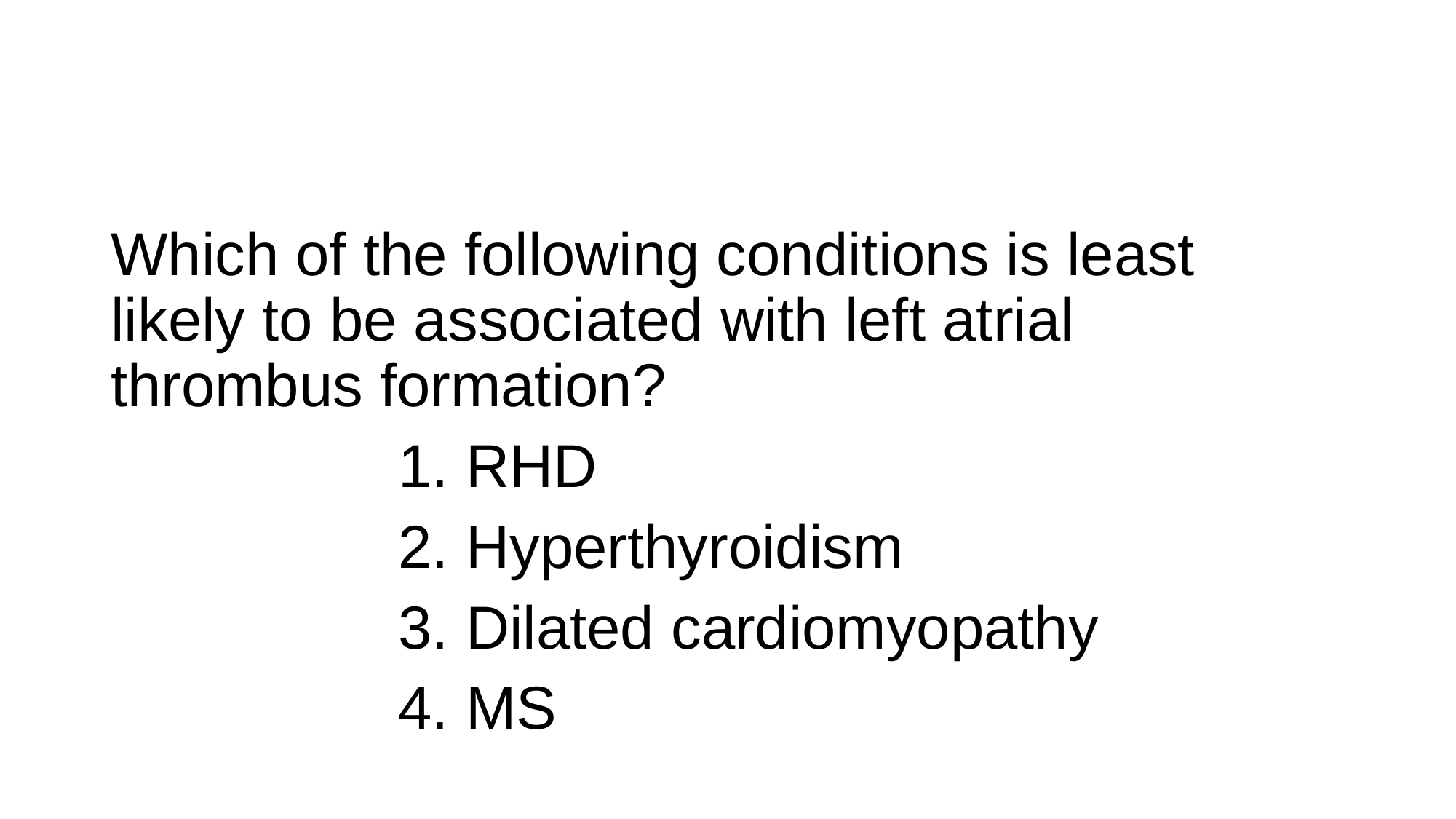

Which of the following conditions is least likely to be associated with left atrial thrombus formation?
                 1. RHD
                 2. Hyperthyroidism
                 3. Dilated cardiomyopathy
                 4. MS